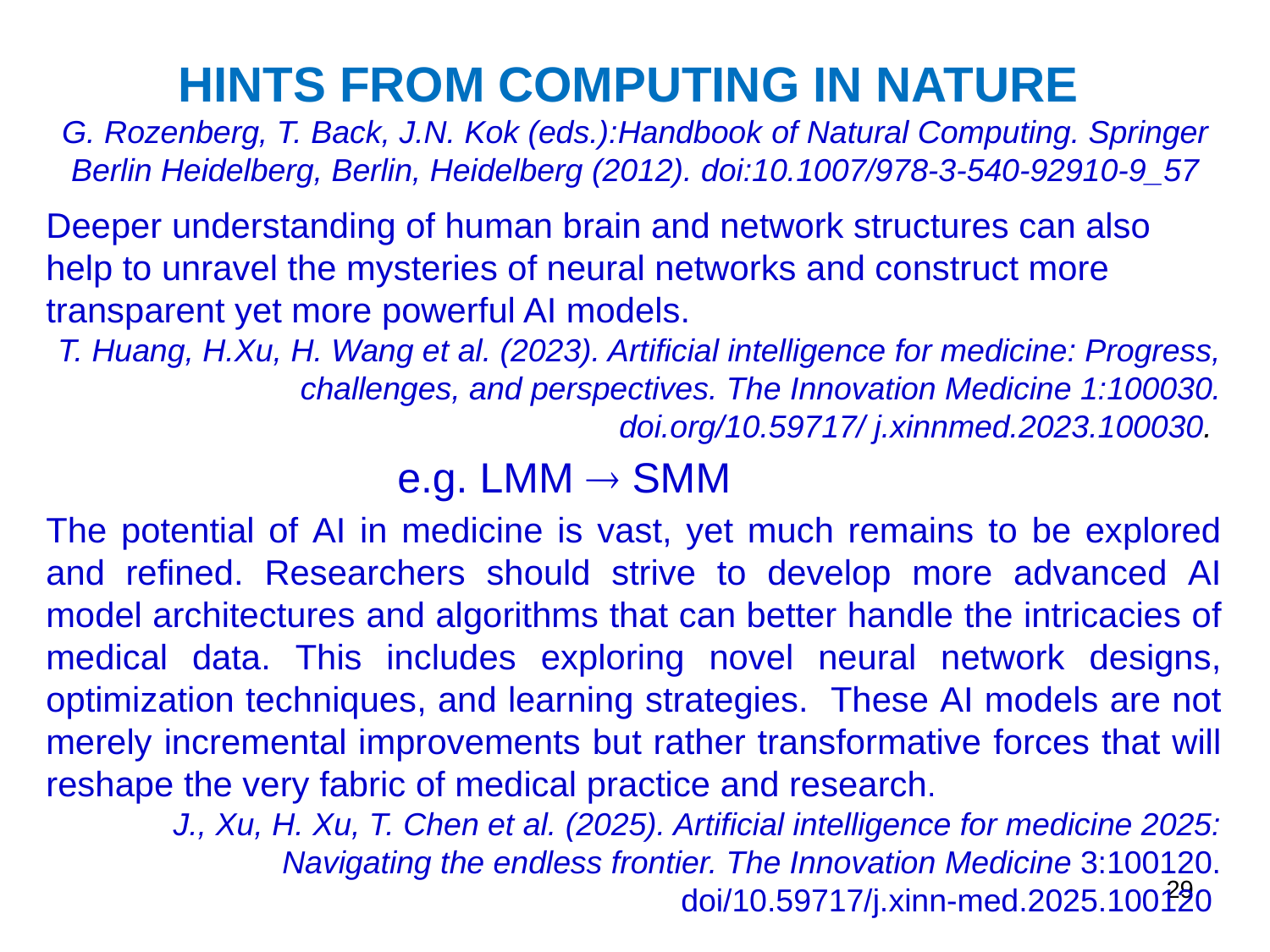

HINTS FROM COMPUTING IN NATURE
G. Rozenberg, T. Back, J.N. Kok (eds.):Handbook of Natural Computing. Springer Berlin Heidelberg, Berlin, Heidelberg (2012). doi:10.1007/978-3-540-92910-9_57
Deeper understanding of human brain and network structures can also help to unravel the mysteries of neural networks and construct more transparent yet more powerful AI models.
T. Huang, H.Xu, H. Wang et al. (2023). Artificial intelligence for medicine: Progress, challenges, and perspectives. The Innovation Medicine 1:100030. doi.org/10.59717/ j.xinnmed.2023.100030.

The potential of AI in medicine is vast, yet much remains to be explored and refined. Researchers should strive to develop more advanced AI model architectures and algorithms that can better handle the intricacies of medical data. This includes exploring novel neural network designs, optimization techniques, and learning strategies.  These AI models are not merely incremental improvements but rather transformative forces that will reshape the very fabric of medical practice and research.
J., Xu, H. Xu, T. Chen et al. (2025). Artificial intelligence for medicine 2025: Navigating the endless frontier. The Innovation Medicine 3:100120. doi/10.59717/j.xinn-med.2025.100120
e.g. LMM → SMM
29